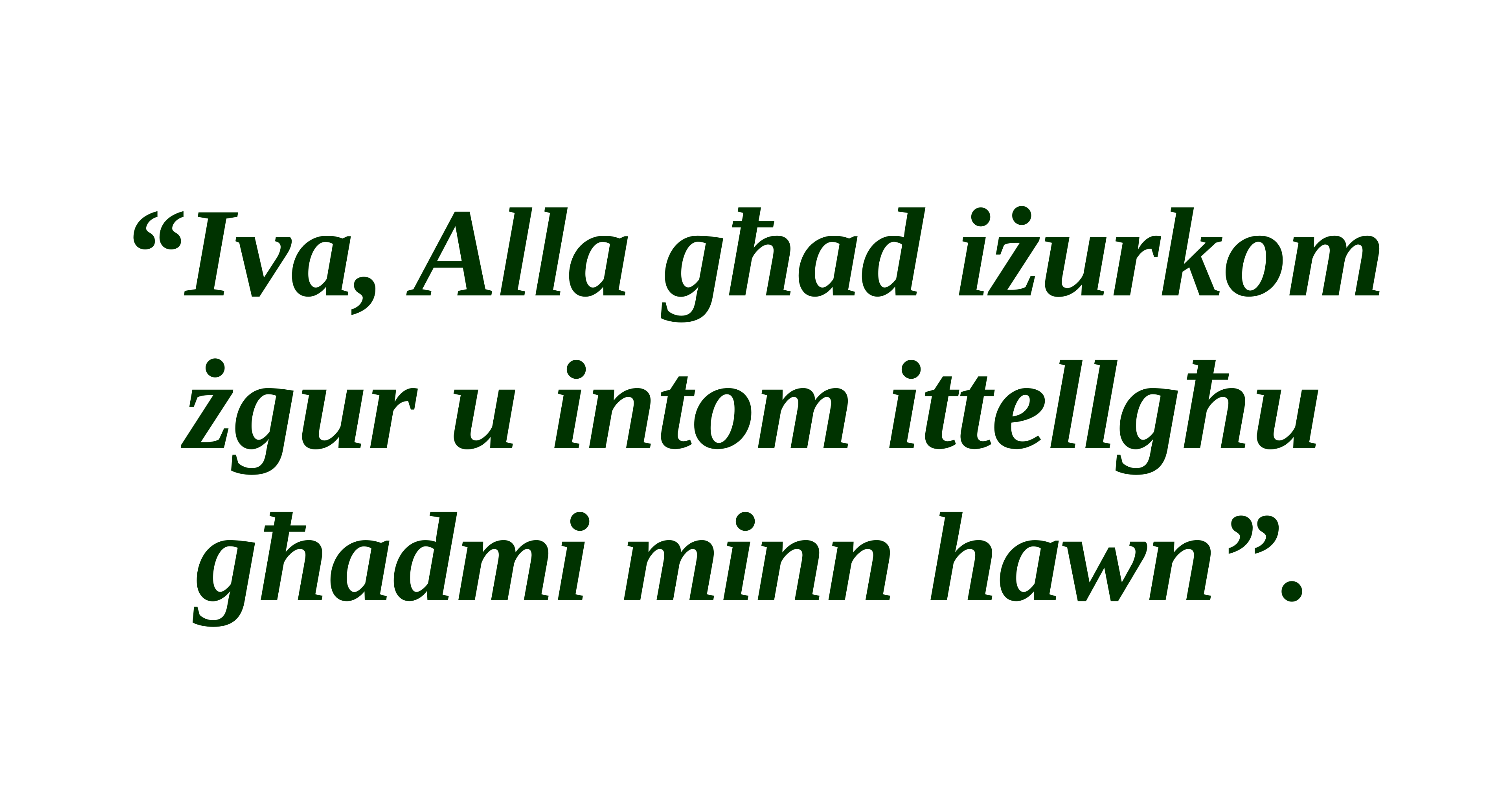

“Iva, Alla għad iżurkom żgur u intom ittellgħu għadmi minn hawn”.